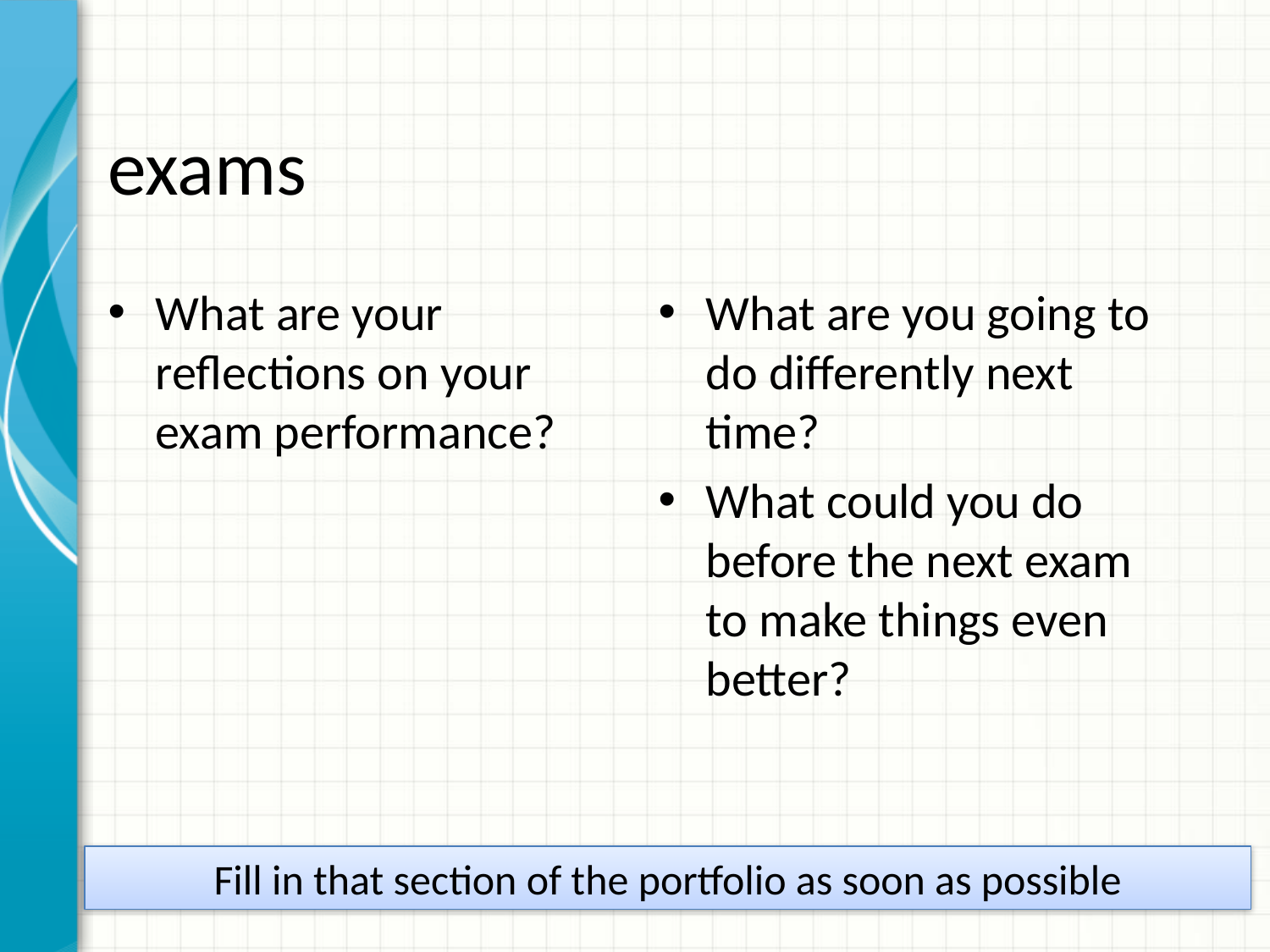

# exams
What are your reflections on your exam performance?
What are you going to do differently next time?
What could you do before the next exam to make things even better?
Fill in that section of the portfolio as soon as possible